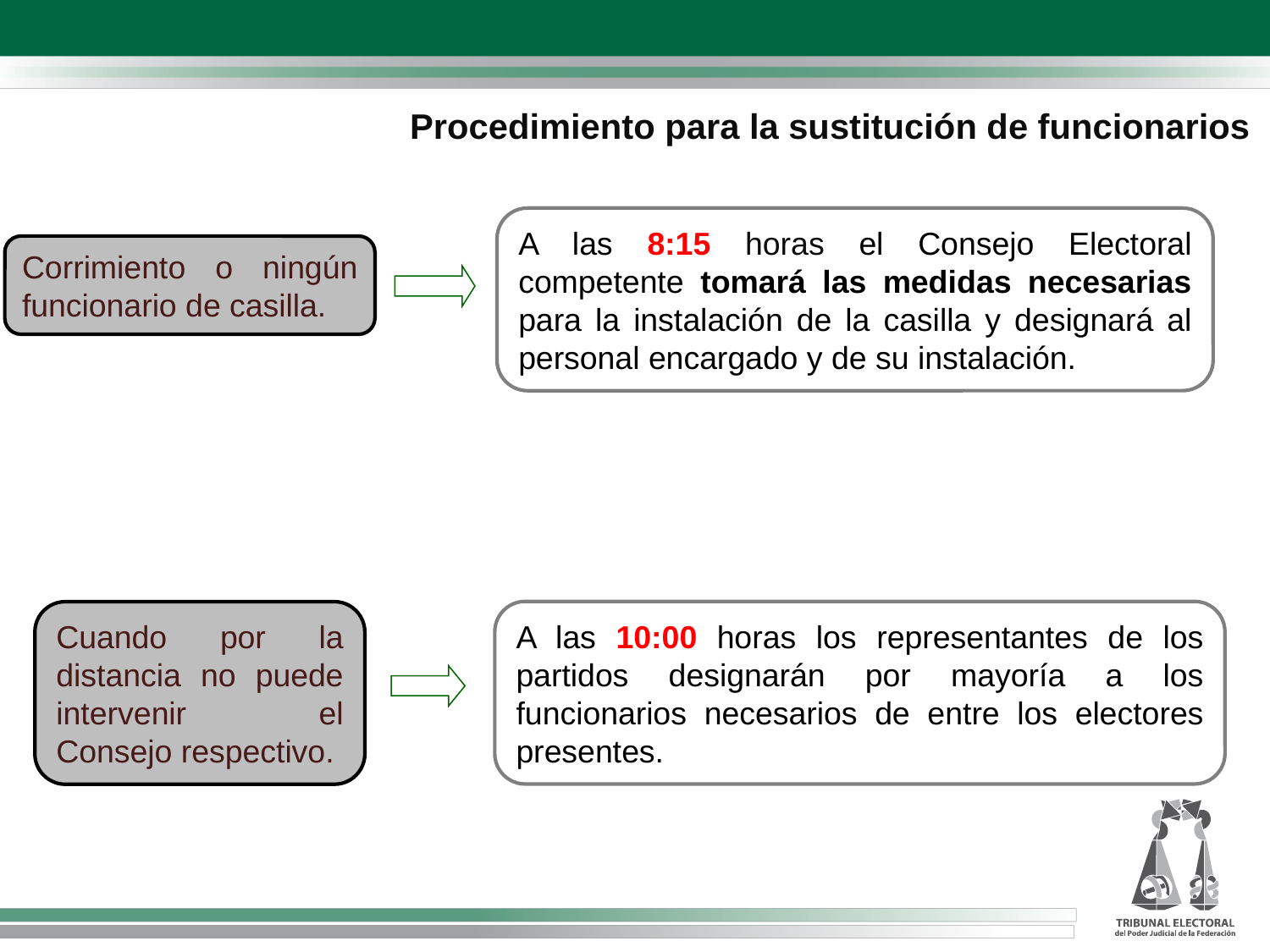

# Procedimiento para la sustitución de funcionarios
A las 8:15 horas el Consejo Electoral competente tomará las medidas necesarias para la instalación de la casilla y designará al personal encargado y de su instalación.
Corrimiento o ningún funcionario de casilla.

A las 10:00 horas los representantes de los partidos designarán por mayoría a los funcionarios necesarios de entre los electores presentes.
Cuando por la distancia no puede intervenir el Consejo respectivo.